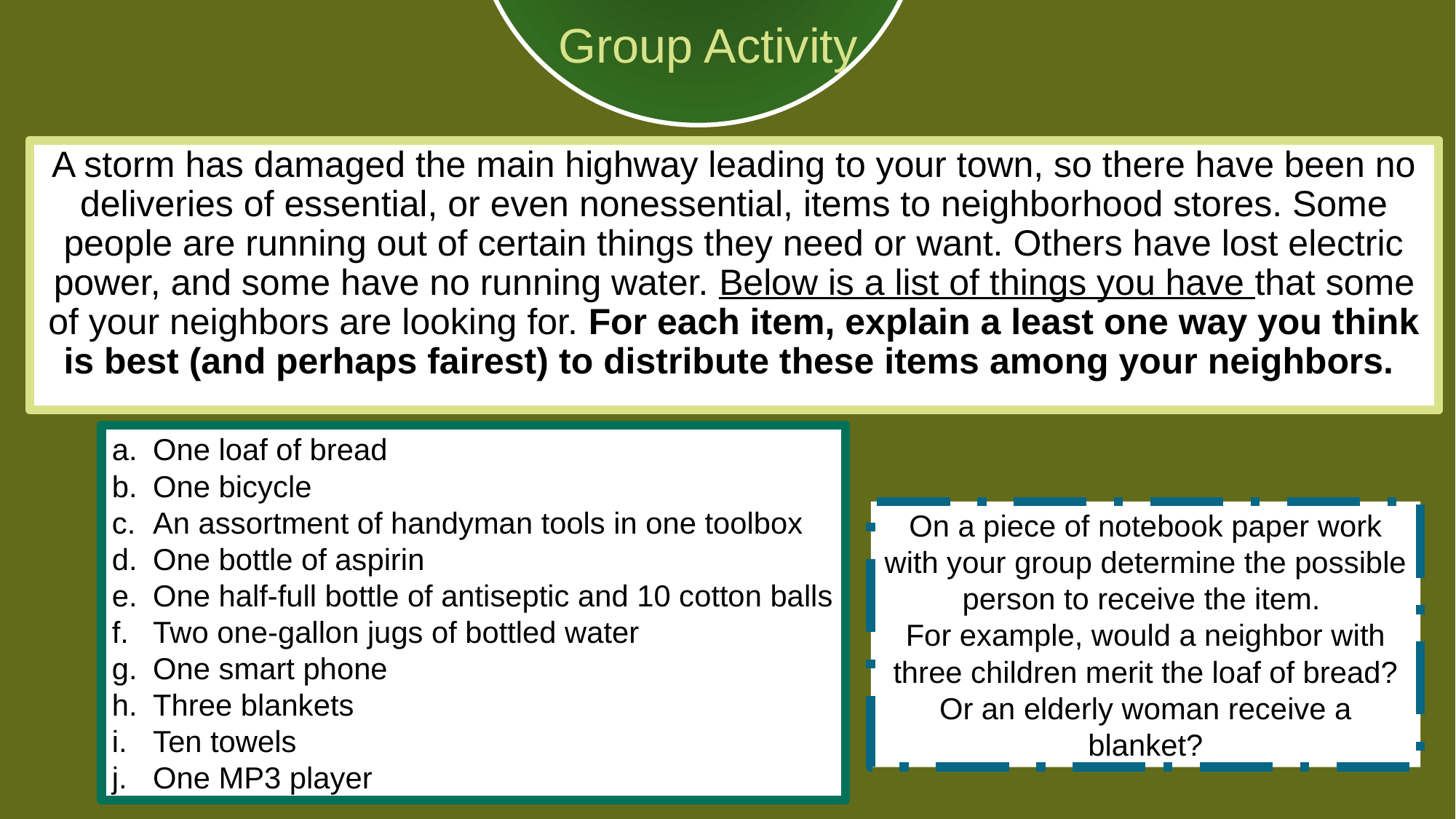

Group Activity

A storm has damaged the main highway leading to your town, so there have been no deliveries of essential, or even nonessential, items to neighborhood stores. Some people are running out of certain things they need or want. Others have lost electric power, and some have no running water. Below is a list of things you have that some of your neighbors are looking for. For each item, explain a least one way you think is best (and perhaps fairest) to distribute these items among your neighbors.
One loaf of bread
One bicycle
An assortment of handyman tools in one toolbox
One bottle of aspirin
One half-full bottle of antiseptic and 10 cotton balls
Two one-gallon jugs of bottled water
One smart phone
Three blankets
Ten towels
One MP3 player
On a piece of notebook paper work with your group determine the possible person to receive the item.
For example, would a neighbor with three children merit the loaf of bread? Or an elderly woman receive a blanket?